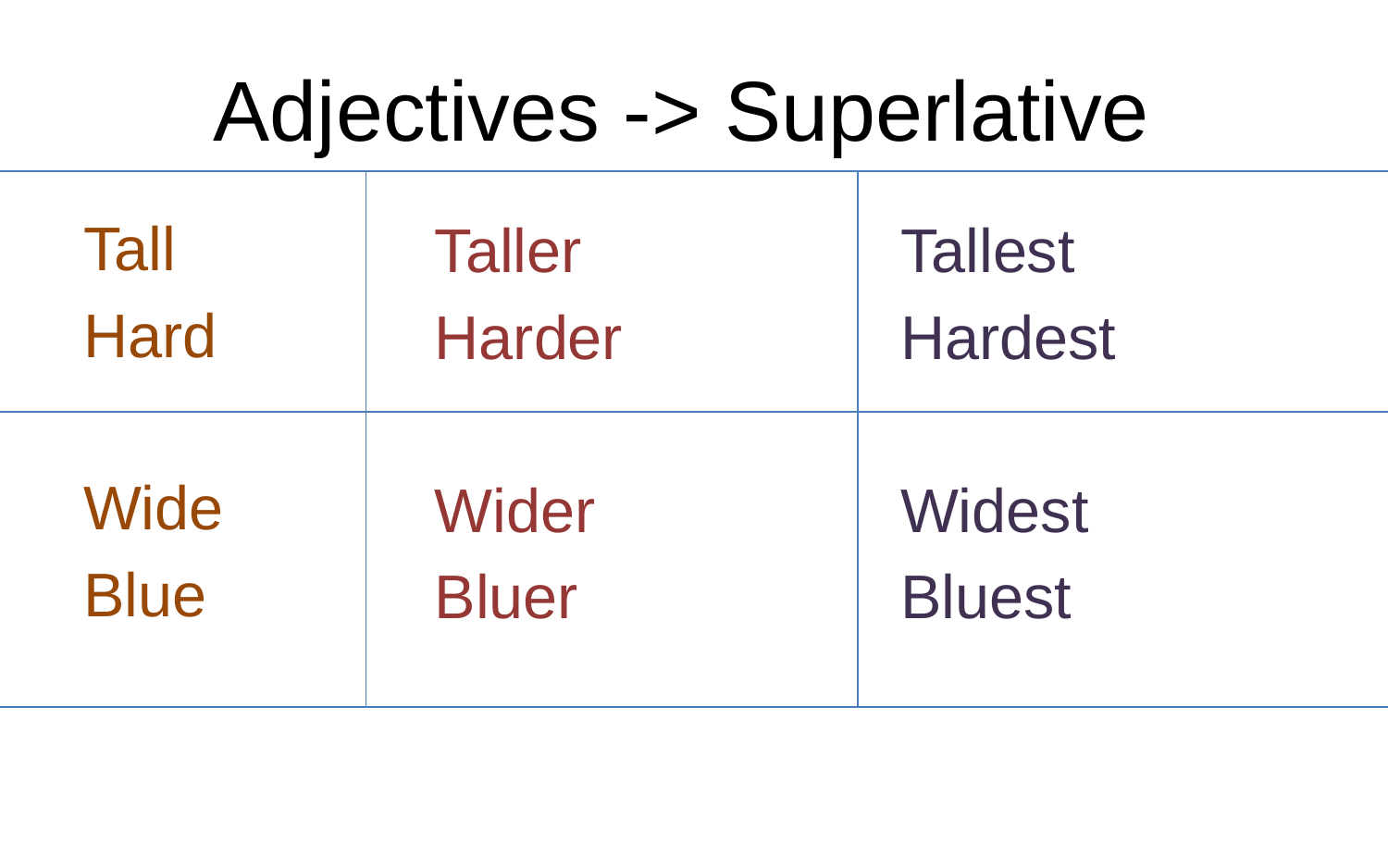

# Adjectives -> Superlative
Tall
Hard

Wide
Blue

Taller
Harder

Wider
Bluer

Tallest
Hardest

Widest
Bluest